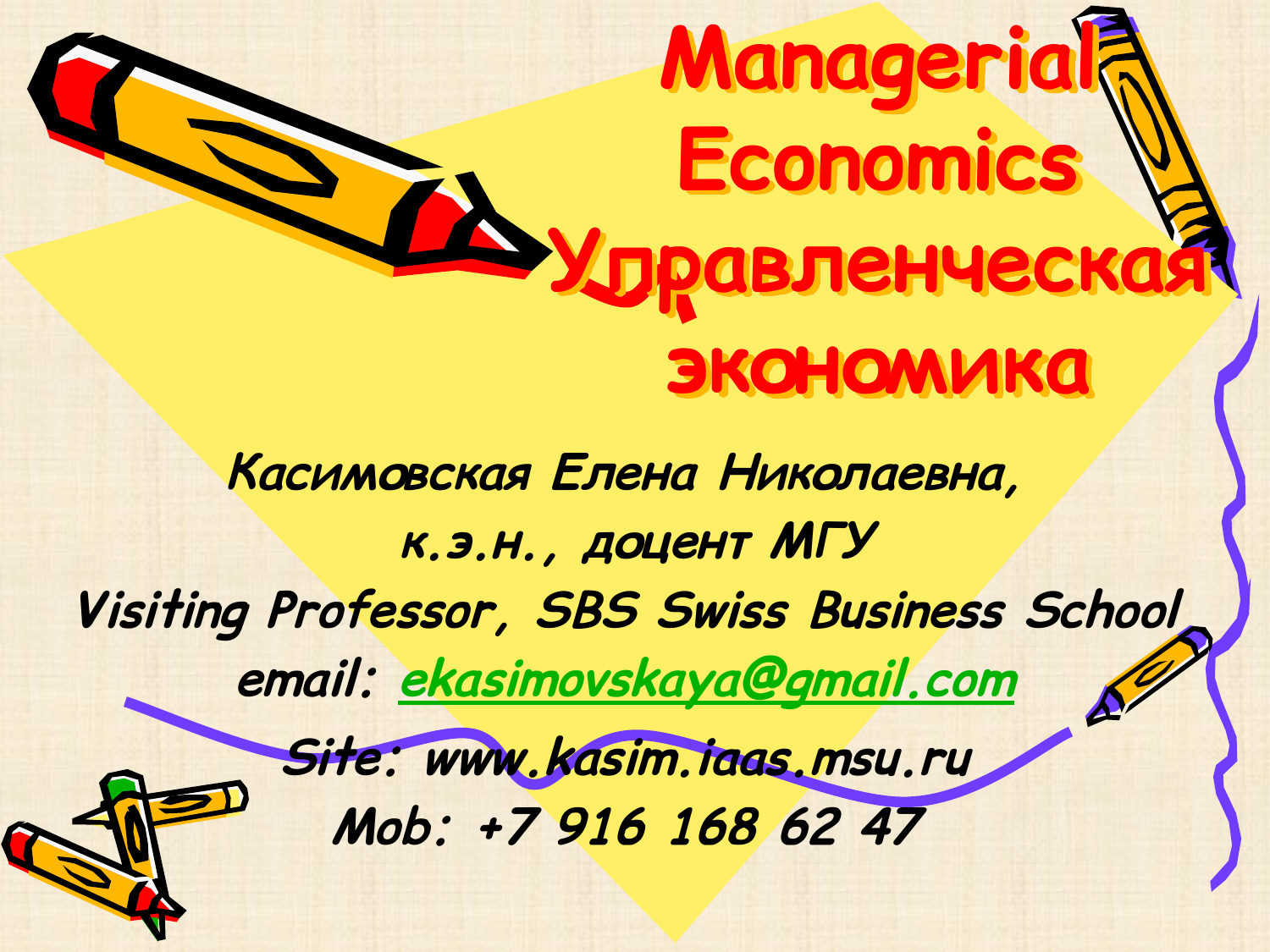

# Managerial Economics Управленческая экономика
Касимовская Елена Николаевна,
 к.э.н., доцент МГУ
Visiting Professor, SBS Swiss Business School
email: ekasimovskaya@gmail.com
Site: www.kasim.iaas.msu.ru
Mob: +7 916 168 62 47